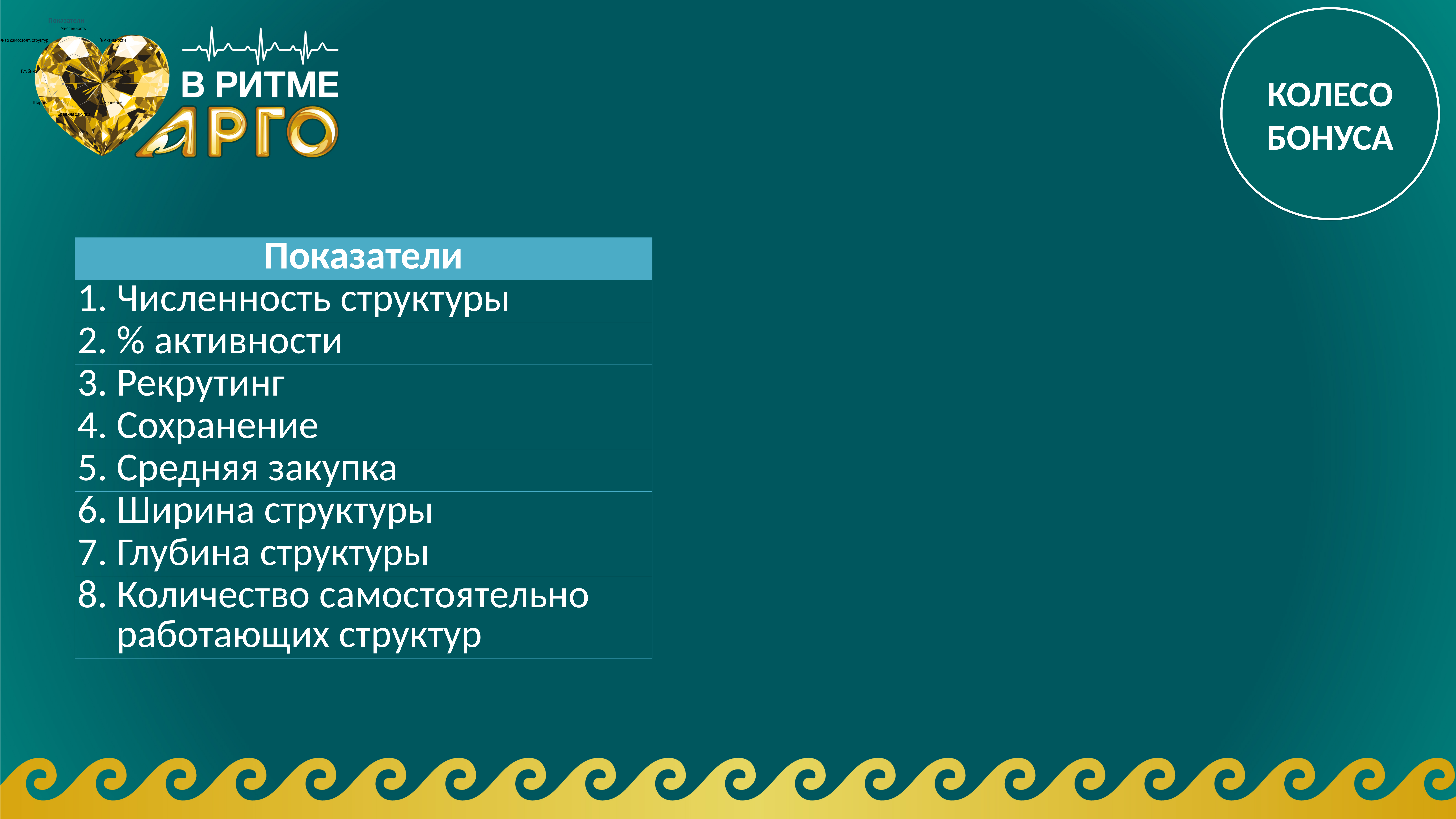

КОЛЕСО БОНУСА
Показатели

### Chart

| Category | Ряд 1 | Ряд 2 |
|---|---|---|
| Численность  | None | None |
| % Активности | None | None |
| Рекрутинг | None | None |
| Сохранение | None | None |
| Средняя закупка | None | None |
| Ширина | None | None |
| Глубина  | None | None |
| Кол-во самостоят. структур | None | None |
| Показатели |
| --- |
| 1. Численность структуры |
| 2. % активности |
| 3. Рекрутинг |
| 4. Сохранение |
| 5. Средняя закупка |
| 6. Ширина структуры |
| 7. Глубина структуры |
| 8. Количество самостоятельно работающих структур |